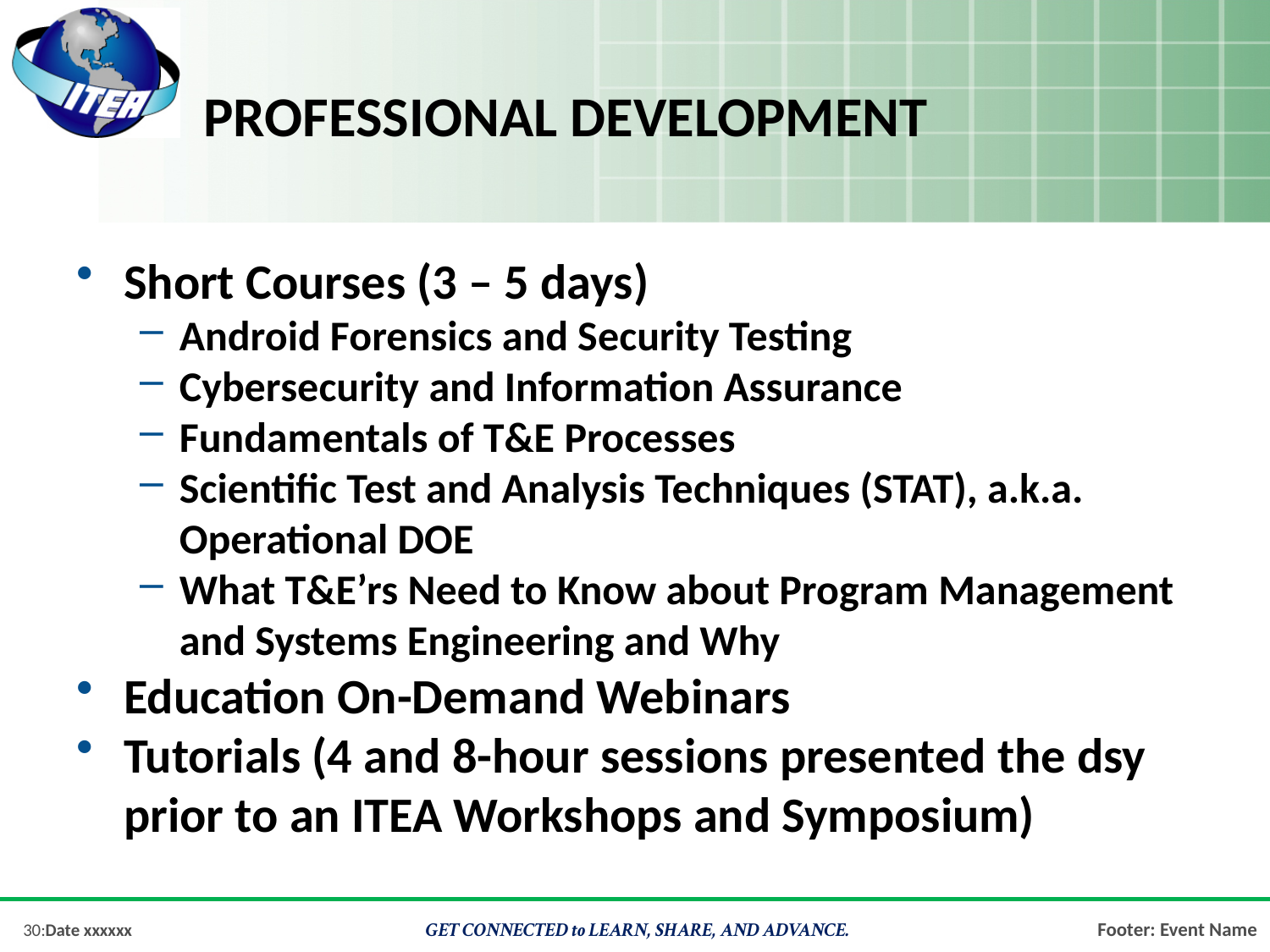

# professional development
Short Courses (3 – 5 days)
Android Forensics and Security Testing
Cybersecurity and Information Assurance
Fundamentals of T&E Processes
Scientific Test and Analysis Techniques (STAT), a.k.a. Operational DOE
What T&E’rs Need to Know about Program Management and Systems Engineering and Why
Education On-Demand Webinars
Tutorials (4 and 8-hour sessions presented the dsy prior to an ITEA Workshops and Symposium)